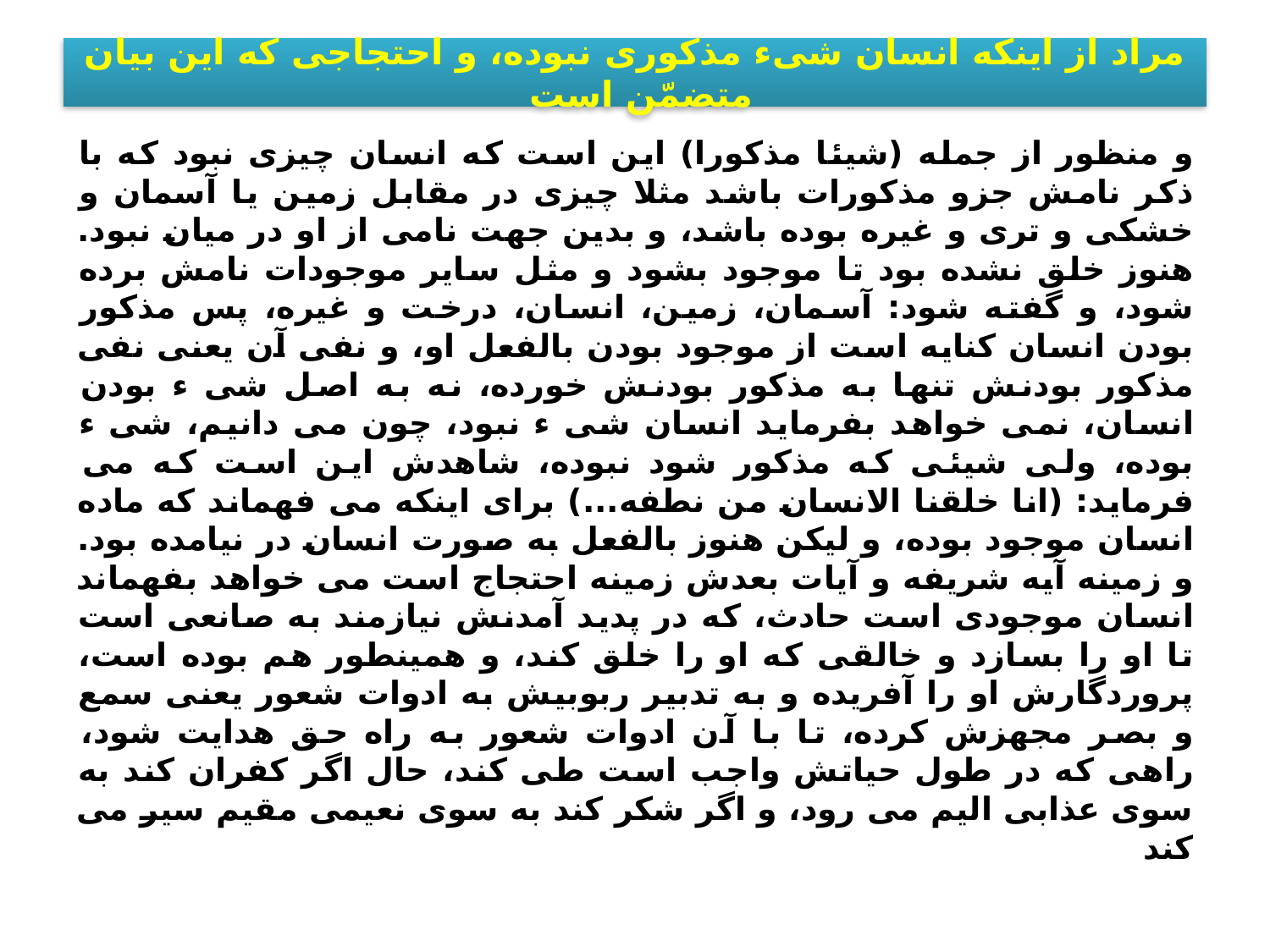

# مراد از اينكه انسان شىء مذكورى نبوده، و احتجاجى كه اين بيان متضمّن است
و منظور از جمله (شيئا مذكورا) اين است كه انسان چيزى نبود كه با ذكر نامش جزو مذكورات باشد مثلا چيزى در مقابل زمين يا آسمان و خشكى و ترى و غيره بوده باشد، و بدين جهت نامى از او در ميان نبود. هنوز خلق نشده بود تا موجود بشود و مثل ساير موجودات نامش برده شود، و گفته شود: آسمان، زمين، انسان، درخت و غيره، پس مذكور بودن انسان كنايه است از موجود بودن بالفعل او، و نفى آن يعنى نفى مذكور بودنش تنها به مذكور بودنش خورده، نه به اصل شى ء بودن انسان، نمى خواهد بفرمايد انسان شى ء نبود، چون مى دانيم، شى ء بوده، ولى شيئى كه مذكور شود نبوده، شاهدش اين است كه مى فرمايد: (انا خلقنا الانسان من نطفه...) براى اينكه مى فهماند كه ماده انسان موجود بوده، و ليكن هنوز بالفعل به صورت انسان در نيامده بود. و زمينه آيه شريفه و آيات بعدش زمينه احتجاج است مى خواهد بفهماند انسان موجودى است حادث، كه در پديد آمدنش نيازمند به صانعى است تا او را بسازد و خالقى كه او را خلق كند، و همينطور هم بوده است، پروردگارش او را آفريده و به تدبير ربوبيش به ادوات شعور يعنى سمع و بصر مجهزش كرده، تا با آن ادوات شعور به راه حق هدايت شود، راهى كه در طول حياتش واجب است طى كند، حال اگر كفران كند به سوى عذابى اليم مى رود، و اگر شكر كند به سوى نعيمى مقيم سير مى كند